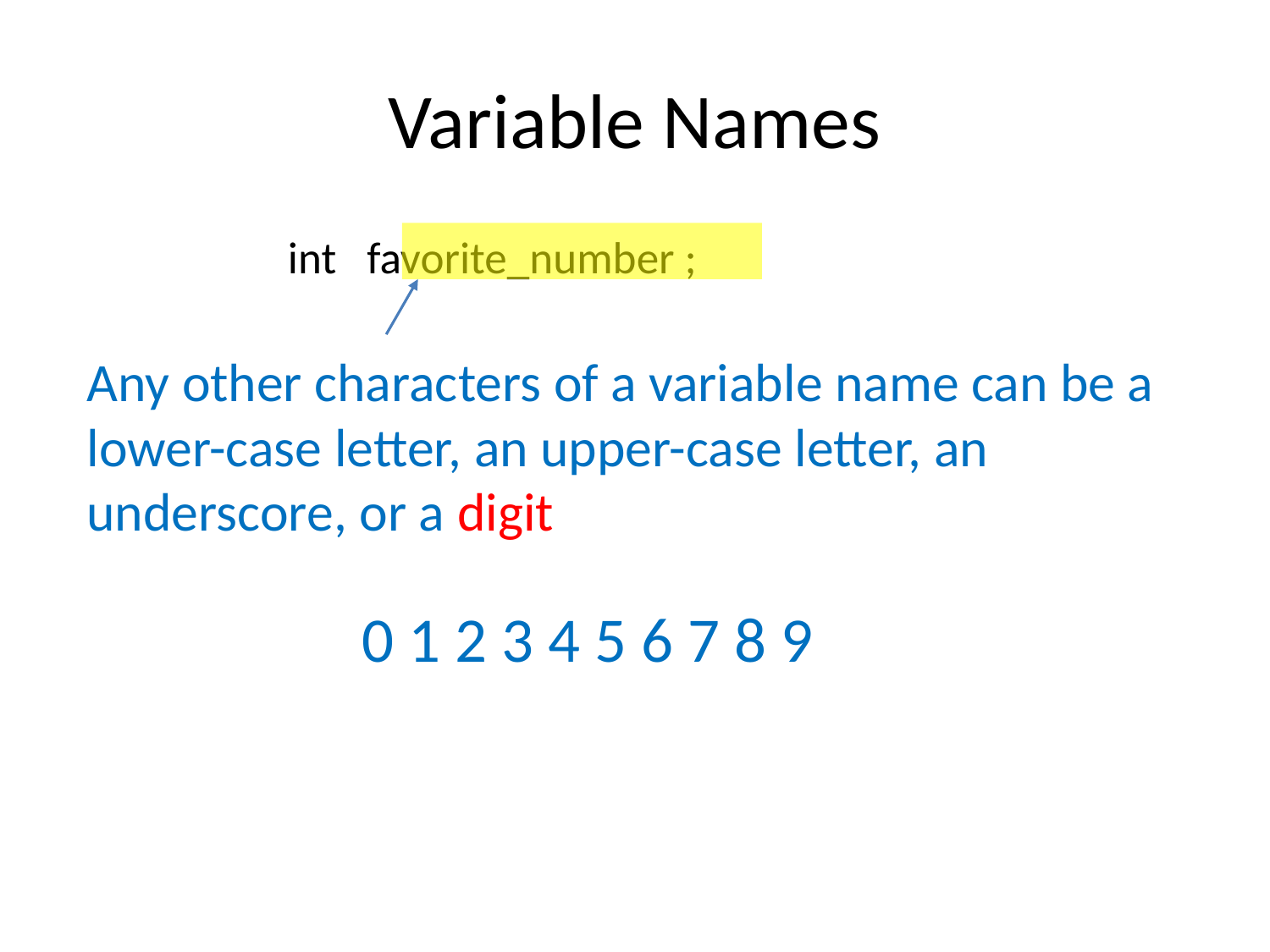

# Variable Names
int   favorite_number ;

Any other characters of a variable name can be a lower-case letter, an upper-case letter, an underscore, or a digit
0 1 2 3 4 5 6 7 8 9